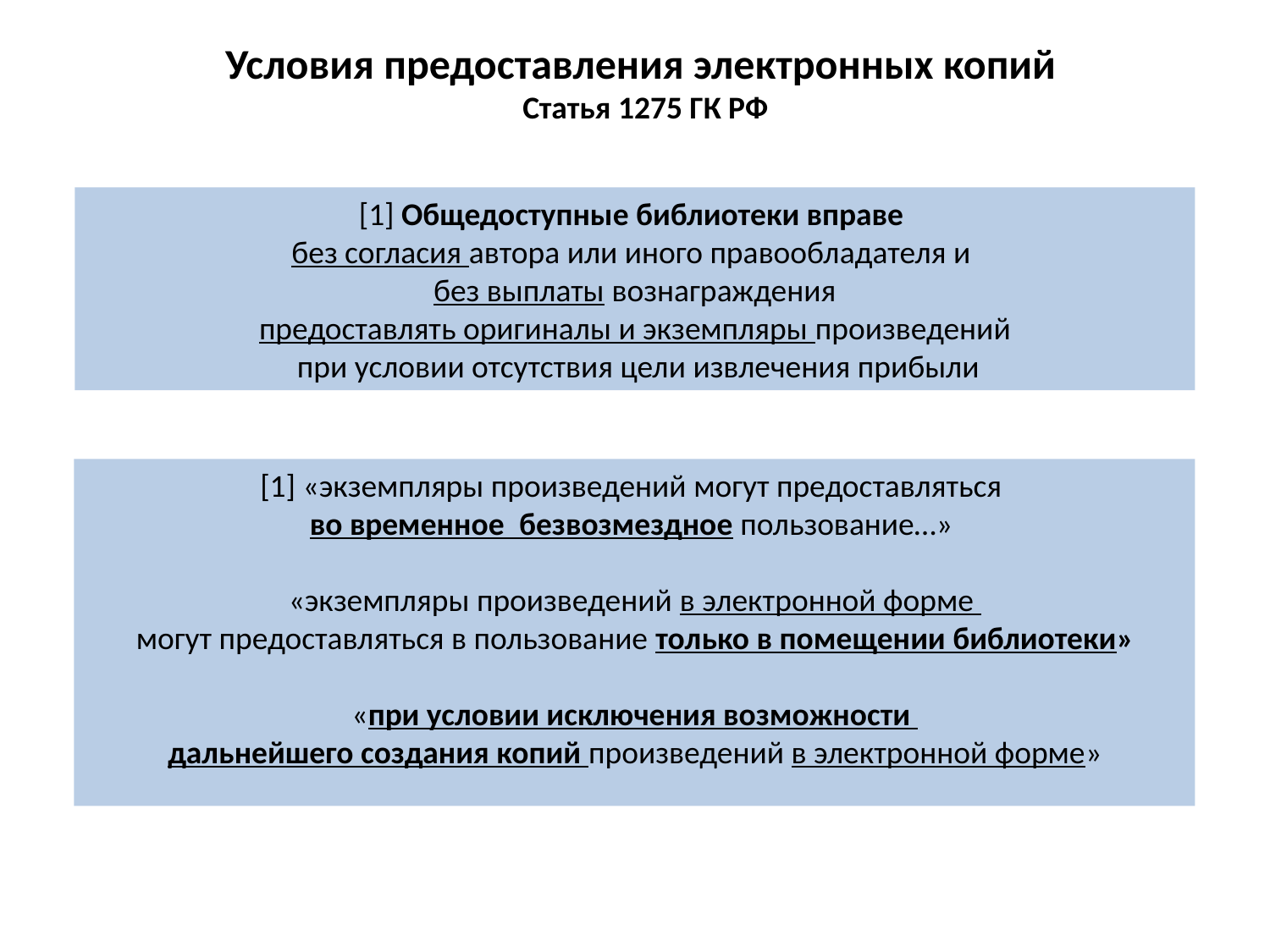

Условия предоставления электронных копий
Статья 1275 ГК РФ

[1] Общедоступные библиотеки вправе
без согласия автора или иного правообладателя и
без выплаты вознаграждения
предоставлять оригиналы и экземпляры произведений
 при условии отсутствия цели извлечения прибыли
[1] «экземпляры произведений могут предоставляться
во временное  безвозмездное пользование…»

«экземпляры произведений в электронной форме
могут предоставляться в пользование только в помещении библиотеки»

«при условии исключения возможности
дальнейшего создания копий произведений в электронной форме»